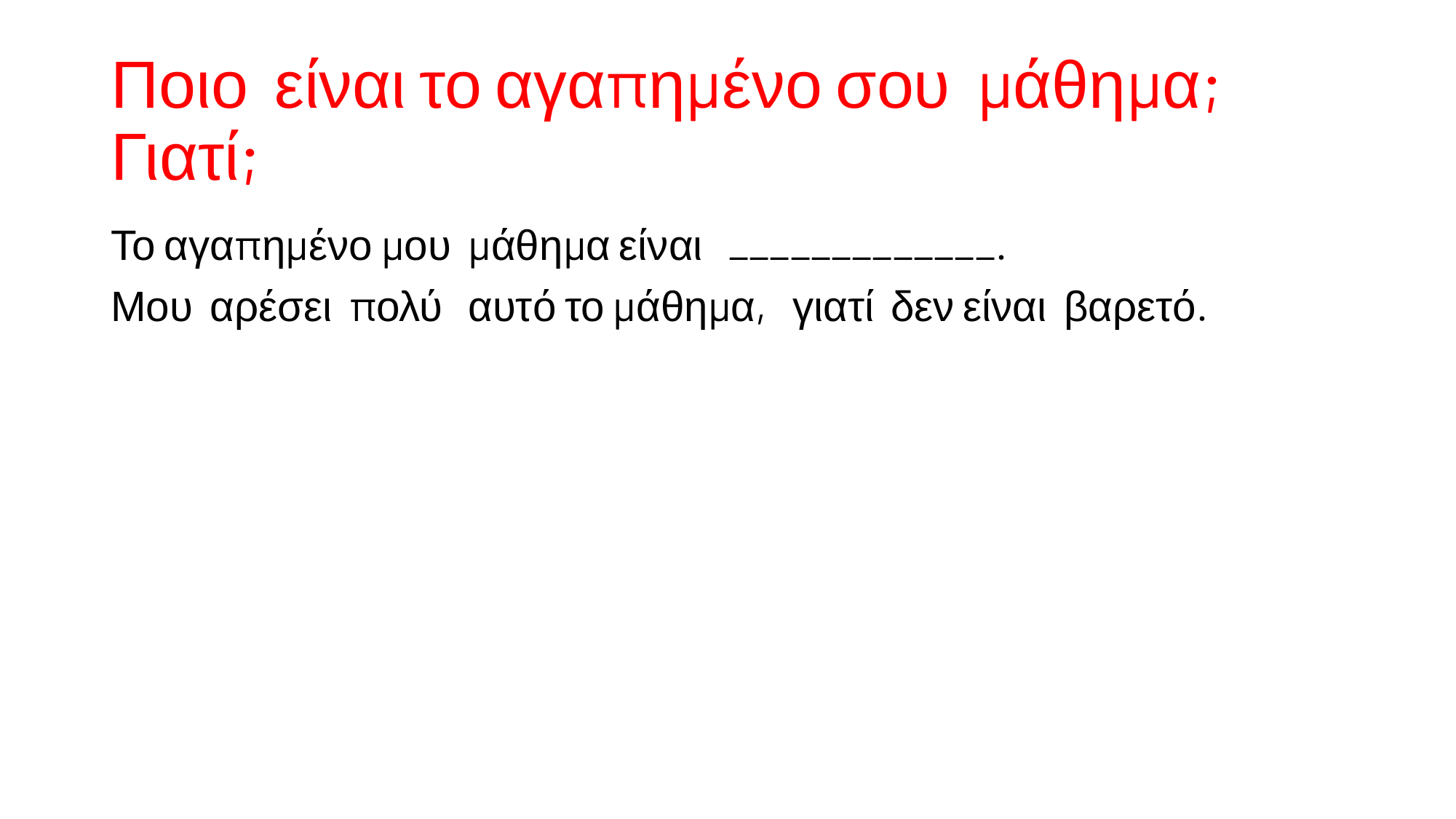

# Ποιο  είναι το αγαπημένο σου  μάθημα; Γιατί;
Το αγαπημένο μου  μάθημα είναι   _____________.
Μου  αρέσει  πολύ   αυτό το μάθημα,   γιατί  δεν είναι  βαρετό.